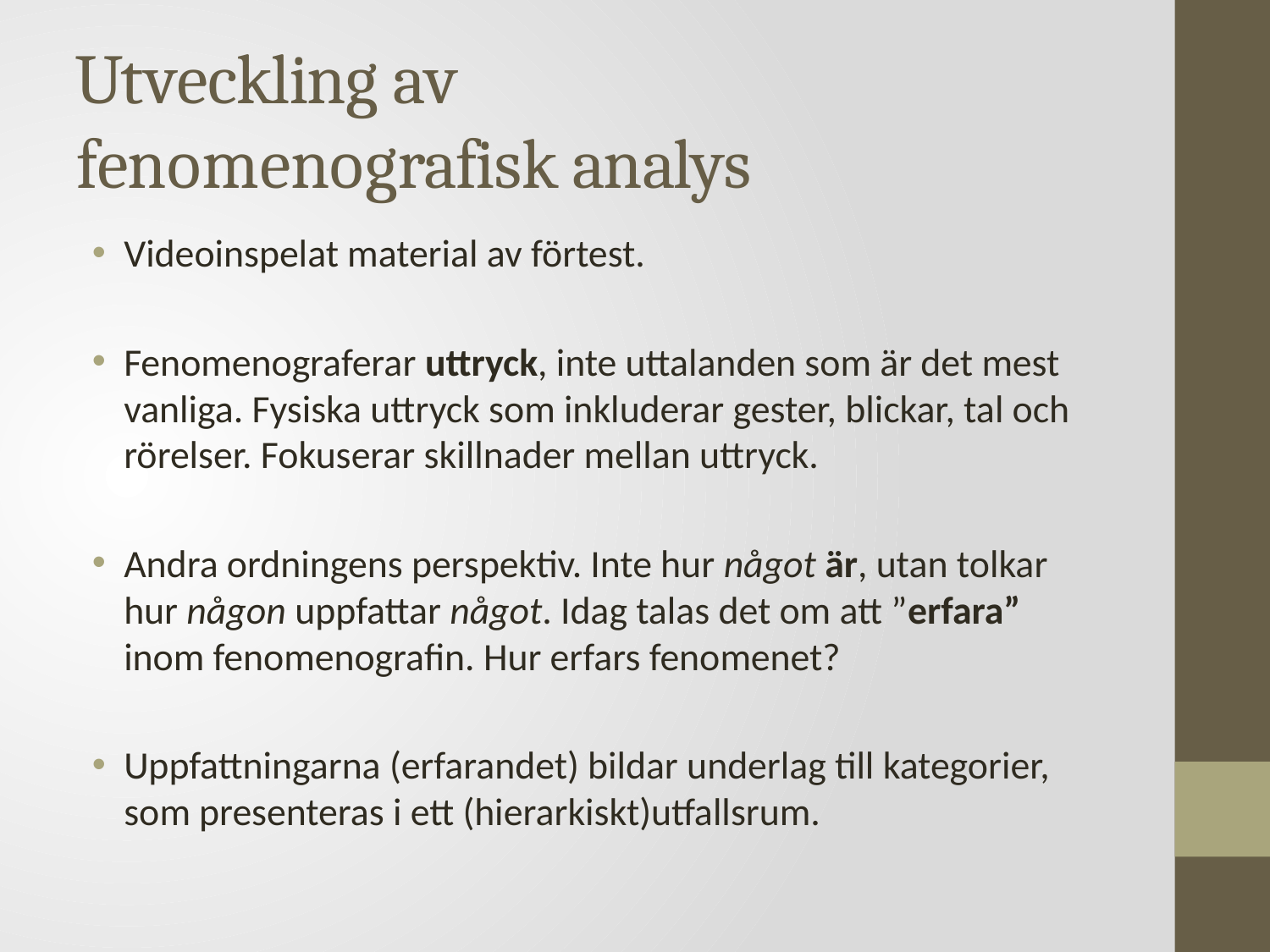

# Utveckling av fenomenografisk analys
Videoinspelat material av förtest.

Fenomenograferar uttryck, inte uttalanden som är det mest vanliga. Fysiska uttryck som inkluderar gester, blickar, tal och rörelser. Fokuserar skillnader mellan uttryck.

Andra ordningens perspektiv. Inte hur något är, utan tolkar hur någon uppfattar något. Idag talas det om att ”erfara” inom fenomenografin. Hur erfars fenomenet?

Uppfattningarna (erfarandet) bildar underlag till kategorier, som presenteras i ett (hierarkiskt)utfallsrum.